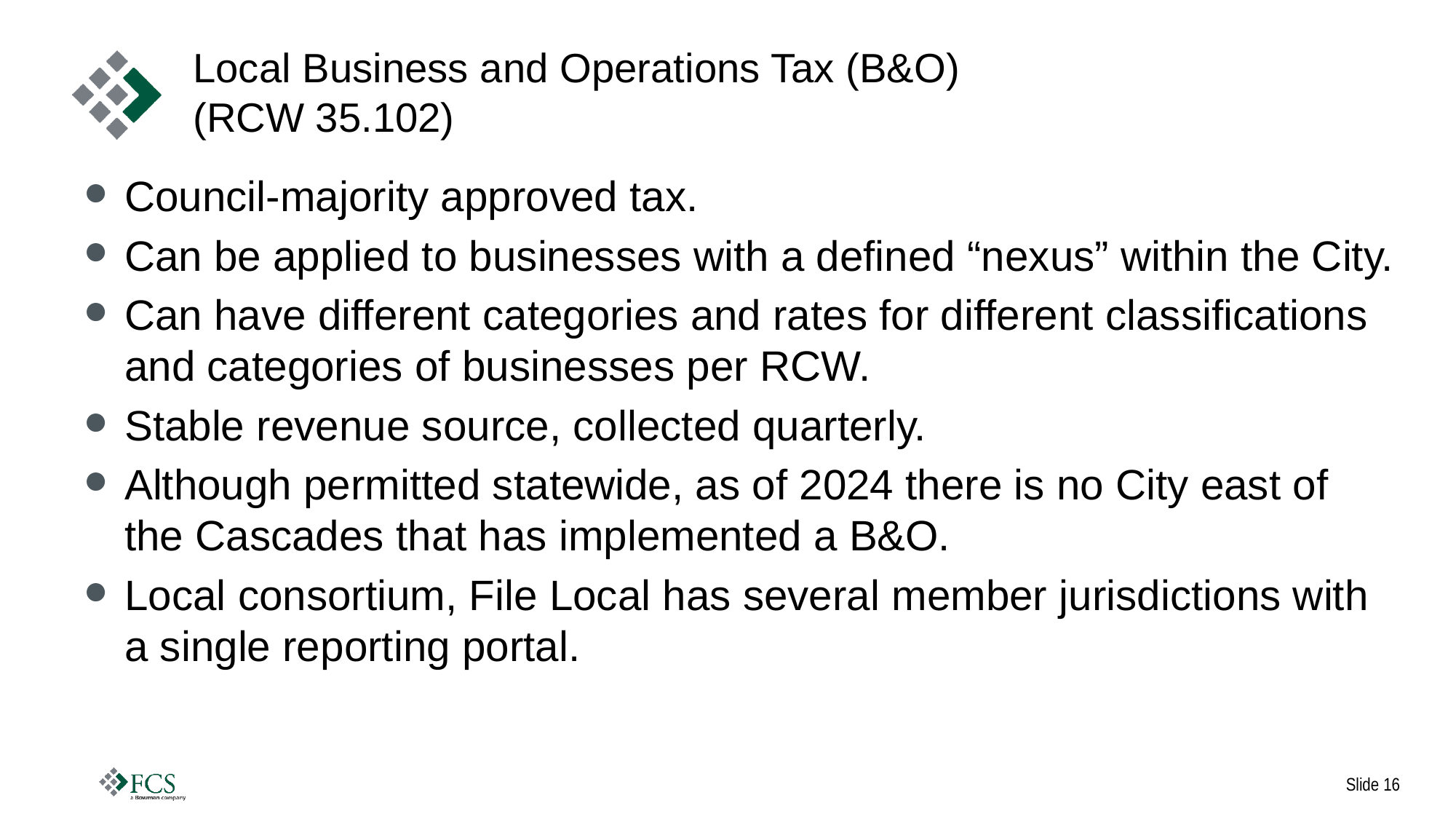

# Local Business and Operations Tax (B&O) (RCW 35.102)
Council-majority approved tax.
Can be applied to businesses with a defined “nexus” within the City.
Can have different categories and rates for different classifications and categories of businesses per RCW.
Stable revenue source, collected quarterly.
Although permitted statewide, as of 2024 there is no City east of the Cascades that has implemented a B&O.
Local consortium, File Local has several member jurisdictions with a single reporting portal.